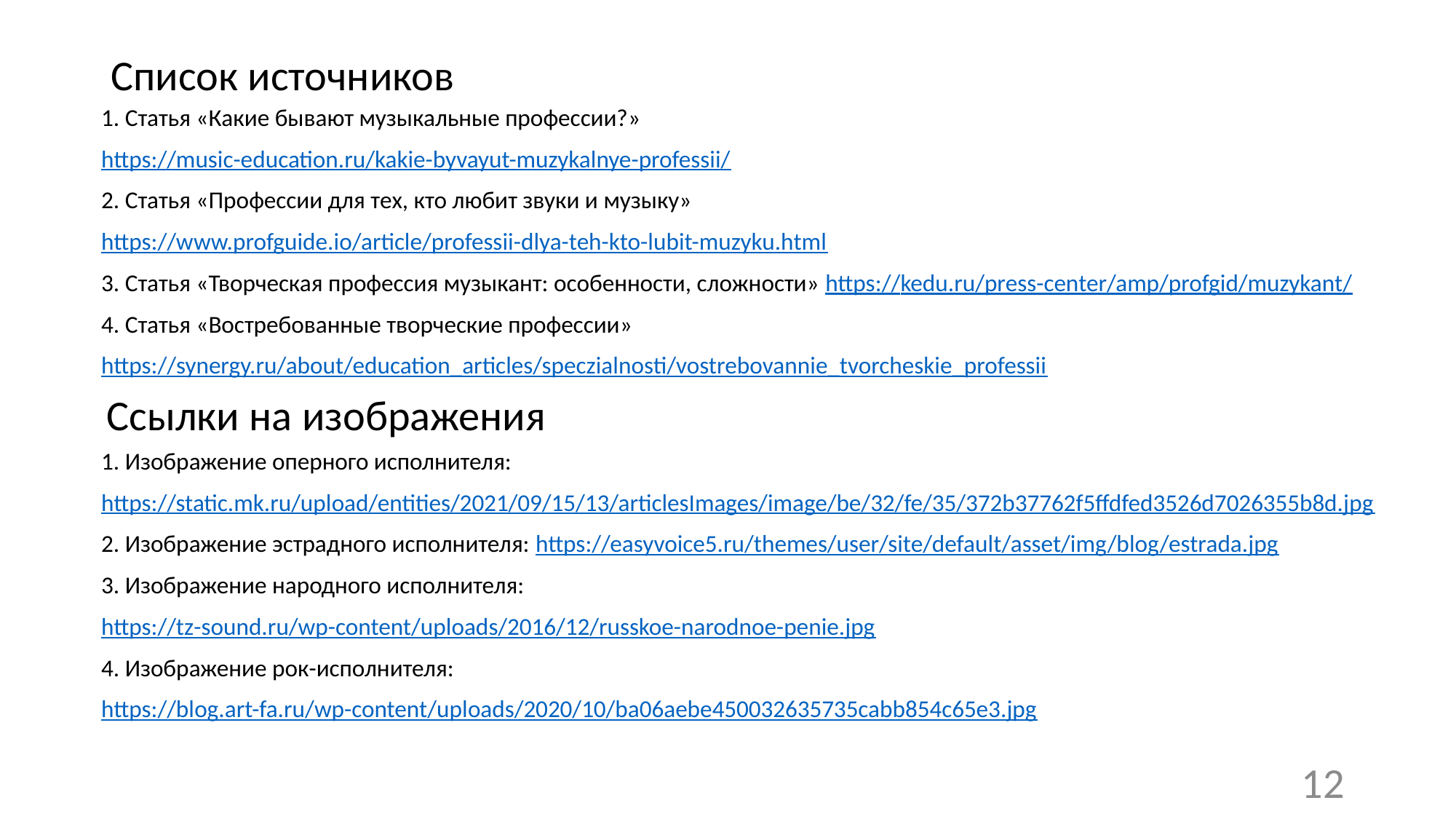

# Список источников
1. Статья «Какие бывают музыкальные профессии?»
https://music-education.ru/kakie-byvayut-muzykalnye-professii/
2. Статья «Профессии для тех, кто любит звуки и музыку»
https://www.profguide.io/article/professii-dlya-teh-kto-lubit-muzyku.html
3. Статья «Творческая профессия музыкант: особенности, сложности» https://kedu.ru/press-center/amp/profgid/muzykant/
4. Статья «Востребованные творческие профессии»
https://synergy.ru/about/education_articles/speczialnosti/vostrebovannie_tvorcheskie_professii

1. Изображение оперного исполнителя:
https://static.mk.ru/upload/entities/2021/09/15/13/articlesImages/image/be/32/fe/35/372b37762f5ffdfed3526d7026355b8d.jpg
2. Изображение эстрадного исполнителя: https://easyvoice5.ru/themes/user/site/default/asset/img/blog/estrada.jpg
3. Изображение народного исполнителя:
https://tz-sound.ru/wp-content/uploads/2016/12/russkoe-narodnoe-penie.jpg
4. Изображение рок-исполнителя:
https://blog.art-fa.ru/wp-content/uploads/2020/10/ba06aebe450032635735cabb854c65e3.jpg
Ссылки на изображения
12